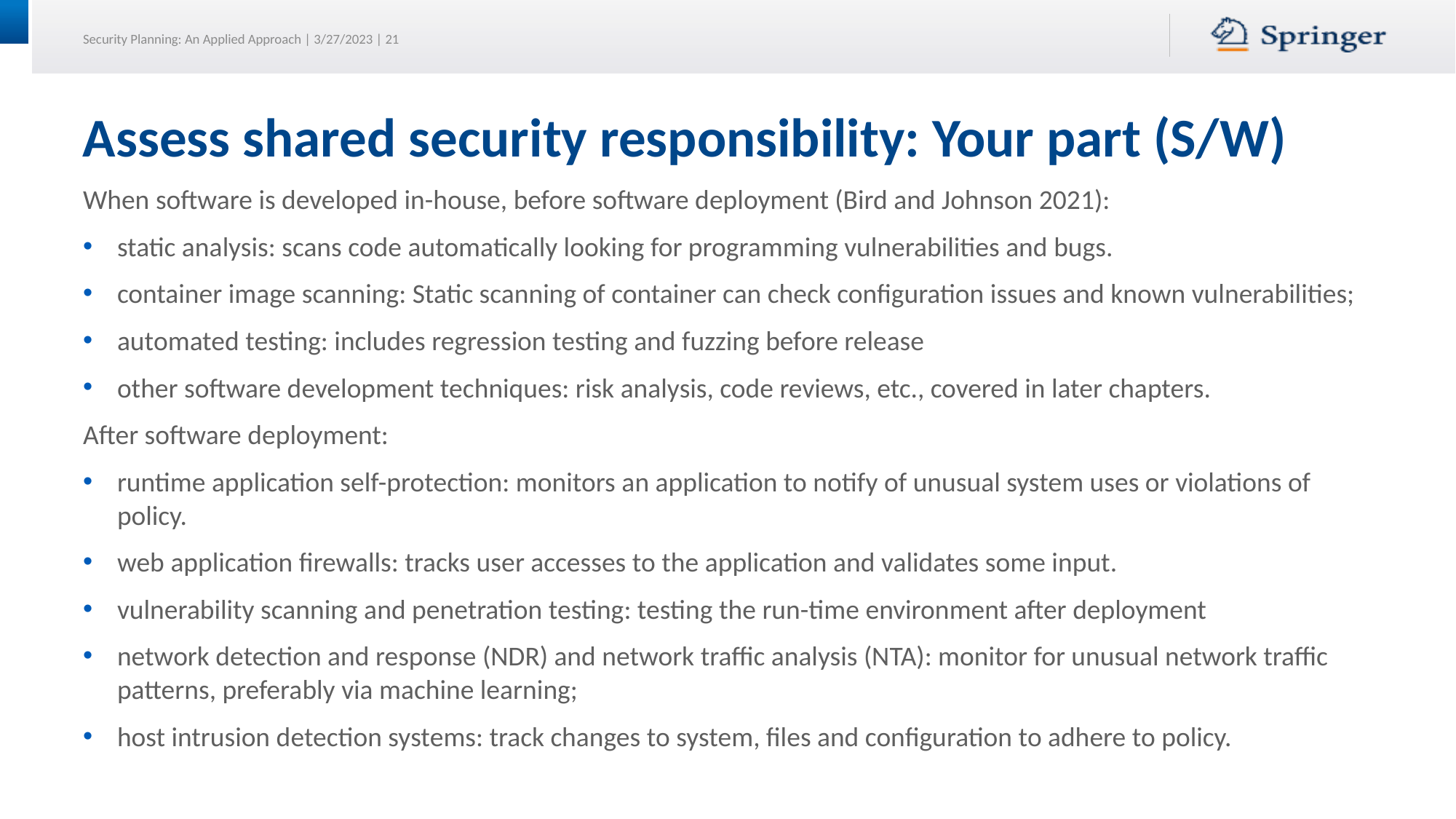

# Assess shared security responsibility: Your part (S/W)
When software is developed in-house, before software deployment (Bird and Johnson 2021):
static analysis: scans code automatically looking for programming vulnerabilities and bugs.
container image scanning: Static scanning of container can check configuration issues and known vulnerabilities;
automated testing: includes regression testing and fuzzing before release
other software development techniques: risk analysis, code reviews, etc., covered in later chapters.
After software deployment:
runtime application self-protection: monitors an application to notify of unusual system uses or violations of policy.
web application firewalls: tracks user accesses to the application and validates some input.
vulnerability scanning and penetration testing: testing the run-time environment after deployment
network detection and response (NDR) and network traffic analysis (NTA): monitor for unusual network traffic patterns, preferably via machine learning;
host intrusion detection systems: track changes to system, files and configuration to adhere to policy.